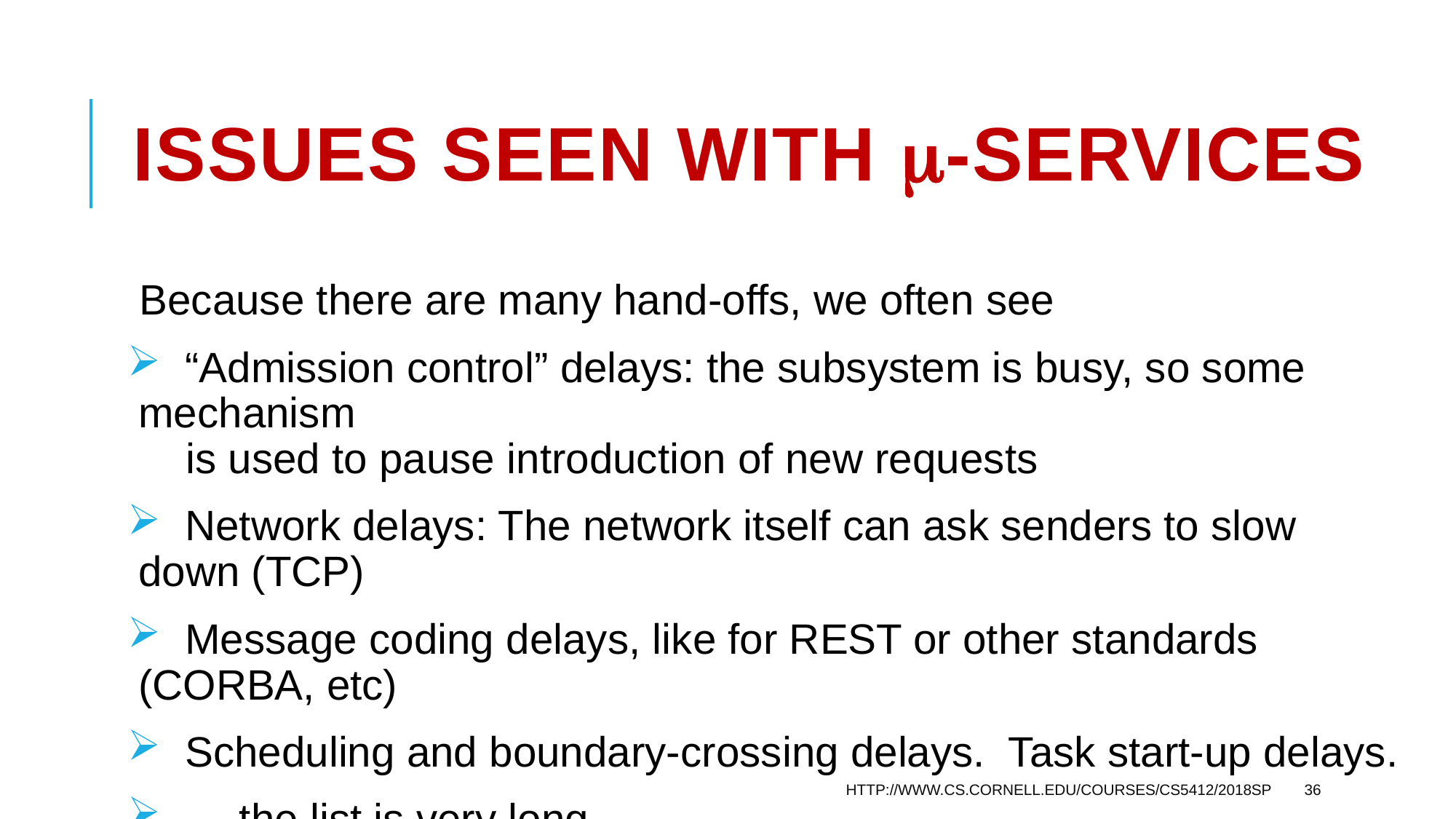

# Issues seen with μ-Services
Because there are many hand-offs, we often see
  “Admission control” delays: the subsystem is busy, so some mechanism
    is used to pause introduction of new requests
  Network delays: The network itself can ask senders to slow down (TCP)
  Message coding delays, like for REST or other standards (CORBA, etc)
  Scheduling and boundary-crossing delays.  Task start-up delays.
  … the list is very long
http://www.cs.cornell.edu/courses/cs5412/2018sp
36